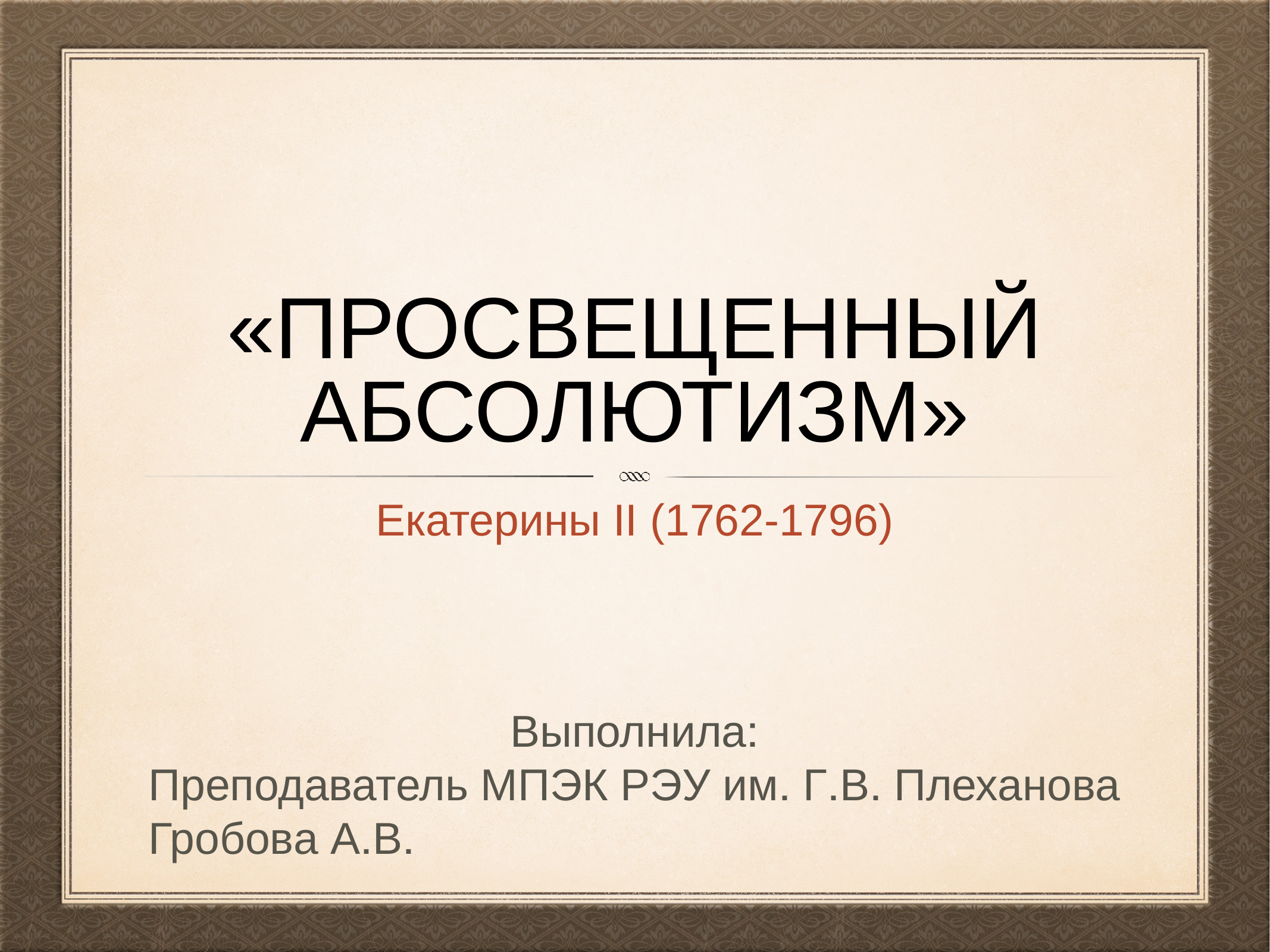

# «Просвещенный абсолютизм»
Екатерины II (1762-1796)
Выполнила:
Преподаватель МПЭК РЭУ им. Г.В. Плеханова
Гробова А.В.